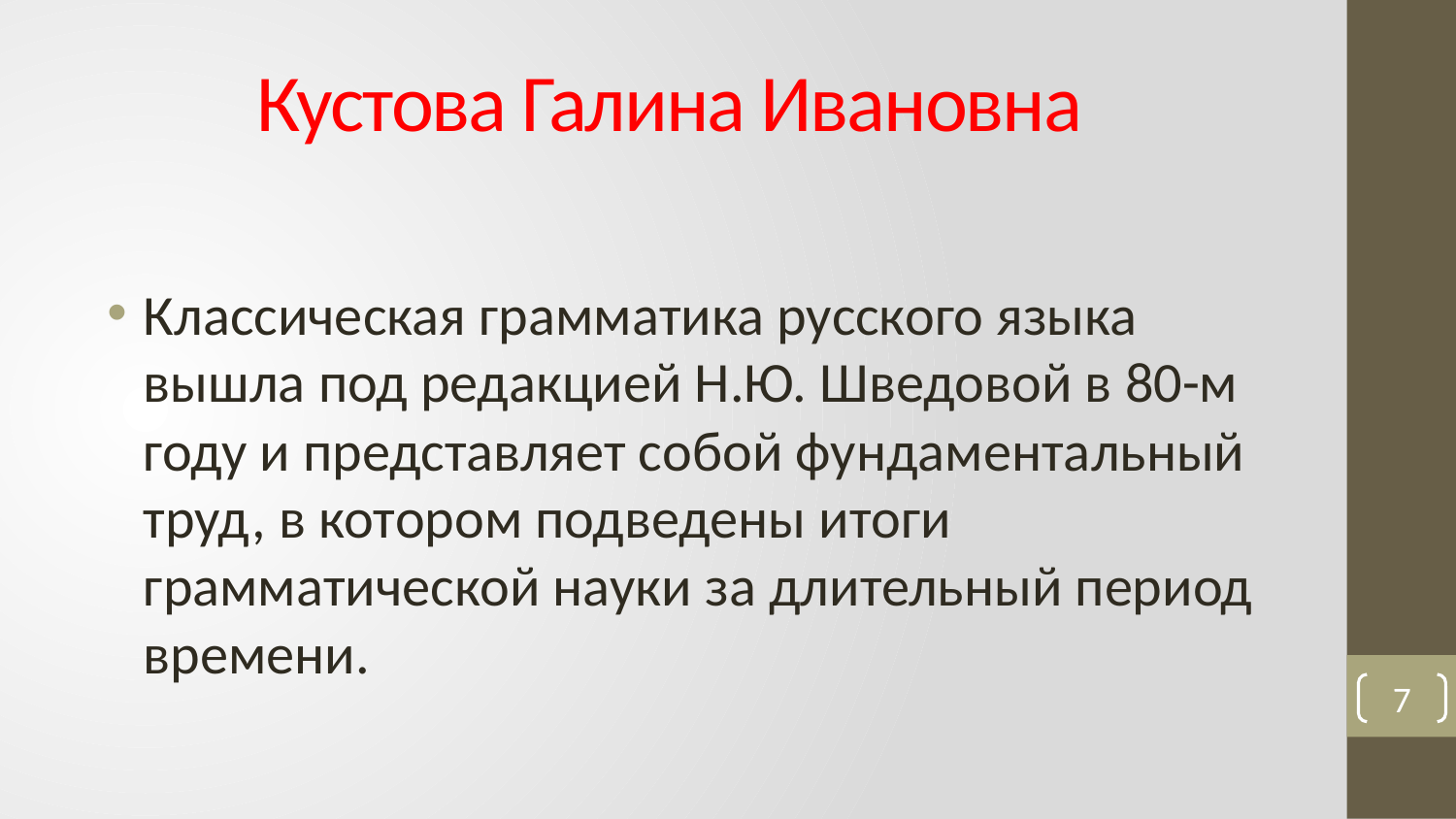

# Кустова Галина Ивановна

Классическая грамматика русского языка вышла под редакцией Н.Ю. Шведовой в 80-м году и представляет собой фундаментальный труд, в котором подведены итоги грамматической науки за длительный период времени.
7